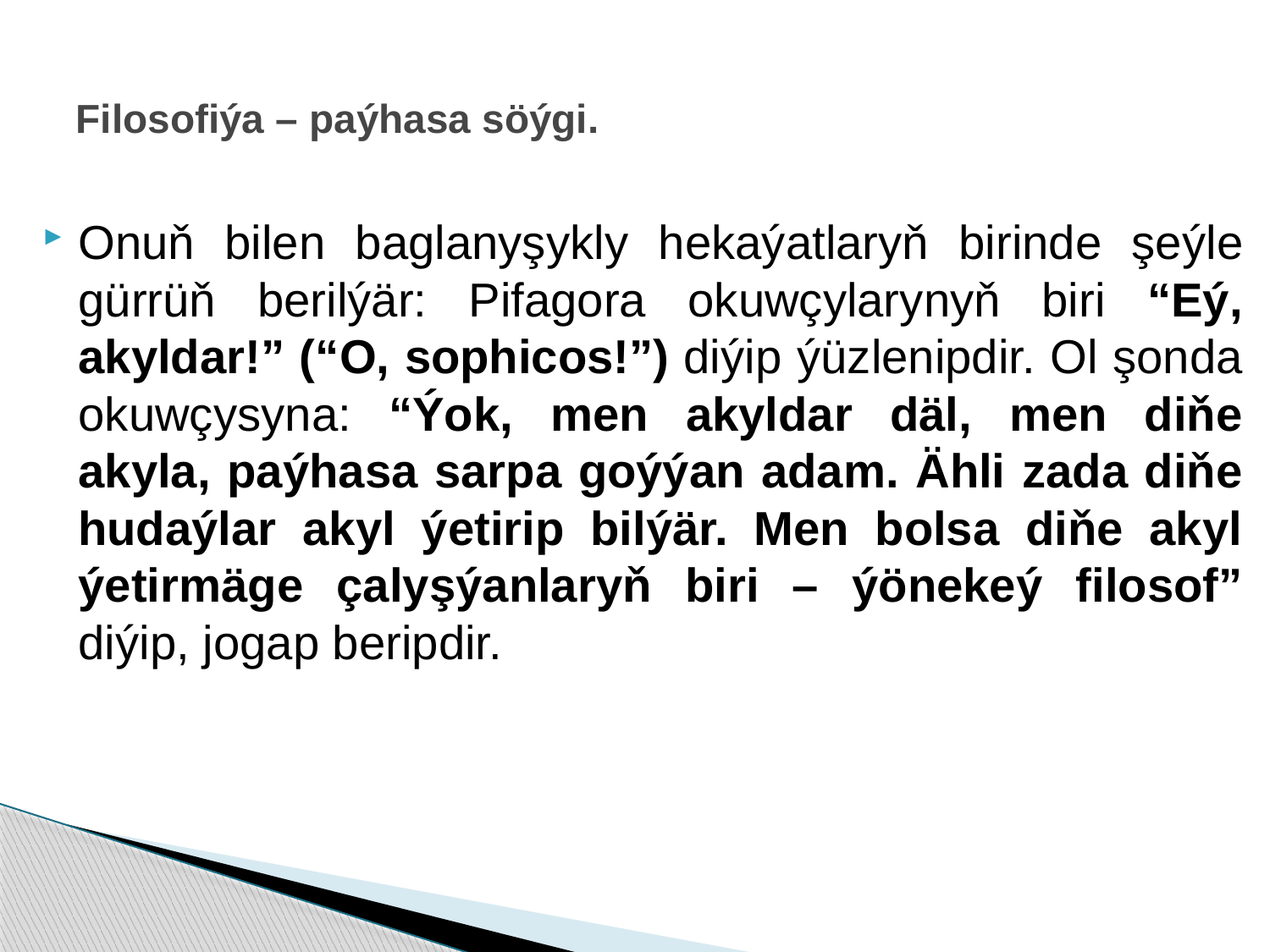

# Filosofiýa – paýhasa söýgi.
Onuň bilen baglanyşykly hekaýatlaryň birinde şeýle gürrüň berilýär: Pifagora okuwçylarynyň biri “Eý, akyldar!” (“О, sophicos!”) diýip ýüzlenipdir. Ol şonda okuwçysyna: “Ýok, men akyldar däl, men diňe akyla, paýhasa sarpa goýýan adam. Ähli zada diňe hudaý­lar akyl ýetirip bilýär. Men bolsa diňe akyl ýetirmäge çalyşýanlaryň biri – ýönekeý filosof” diýip, jogap beripdir.